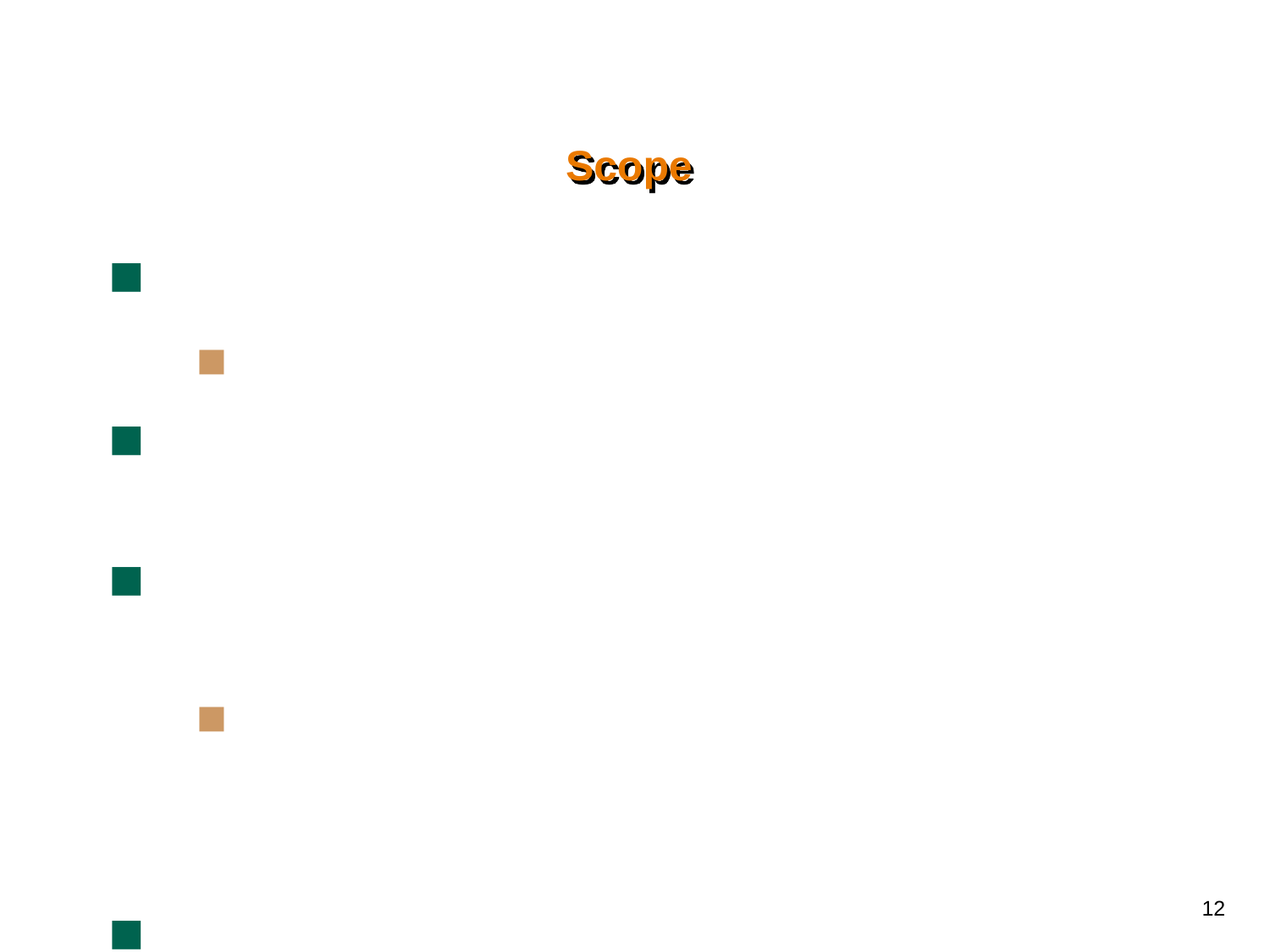

# Scope
Agreement between two parties
Technology pools covered by Guidelines
License of patents, know-how, software licenses
License for the purpose of producing goods or services
TTBER applies if licensee must carry out some R&D before manufacturing product, provided product  is identified in the agreement
License for the purpose of general R&D:
Sub-Contracting Notice
R&D Block Exemption Regulation
12